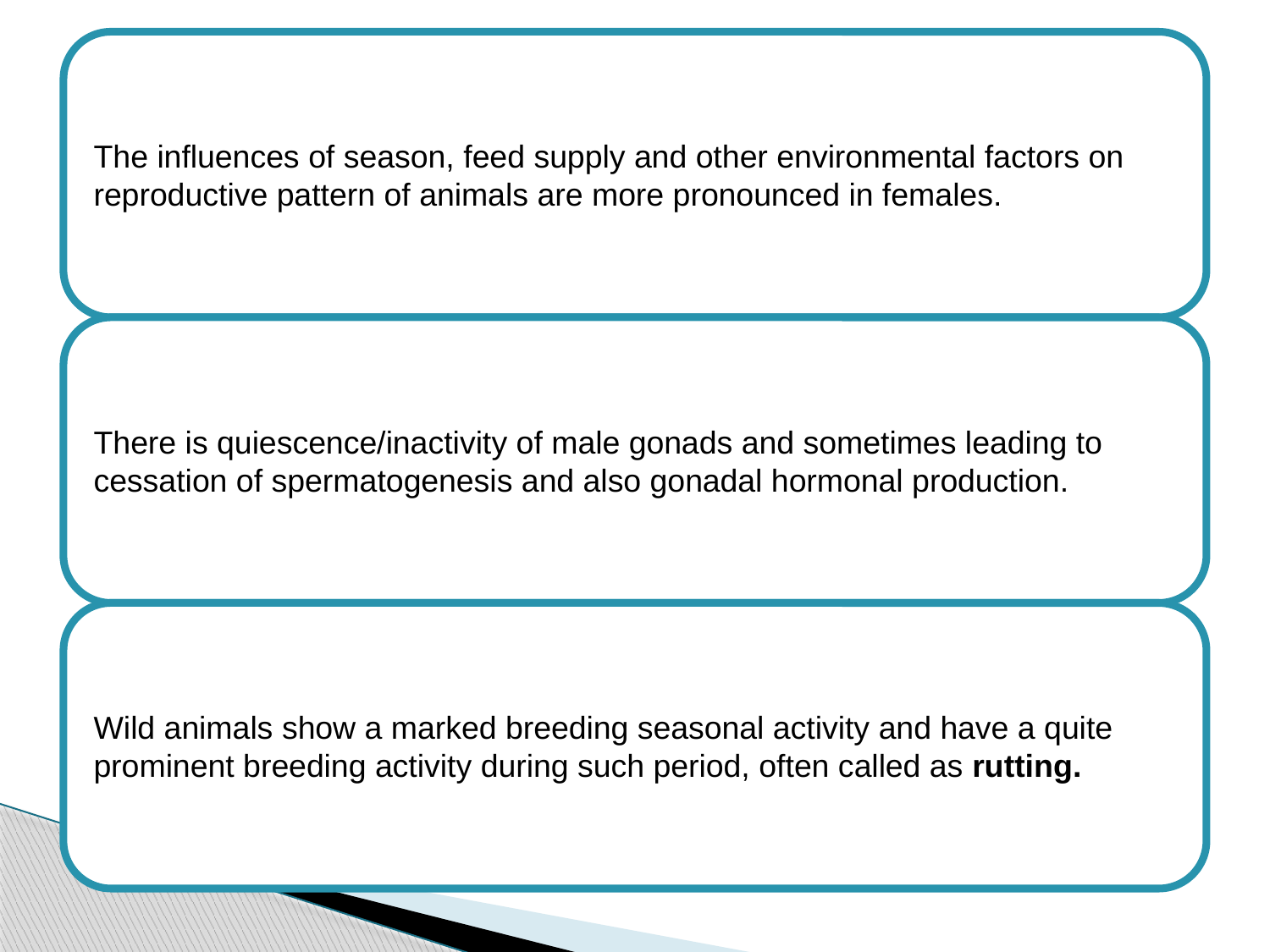

The influences of season, feed supply and other environmental factors on reproductive pattern of animals are more pronounced in females.
There is quiescence/inactivity of male gonads and sometimes leading to cessation of spermatogenesis and also gonadal hormonal production.
Wild animals show a marked breeding seasonal activity and have a quite prominent breeding activity during such period, often called as rutting.